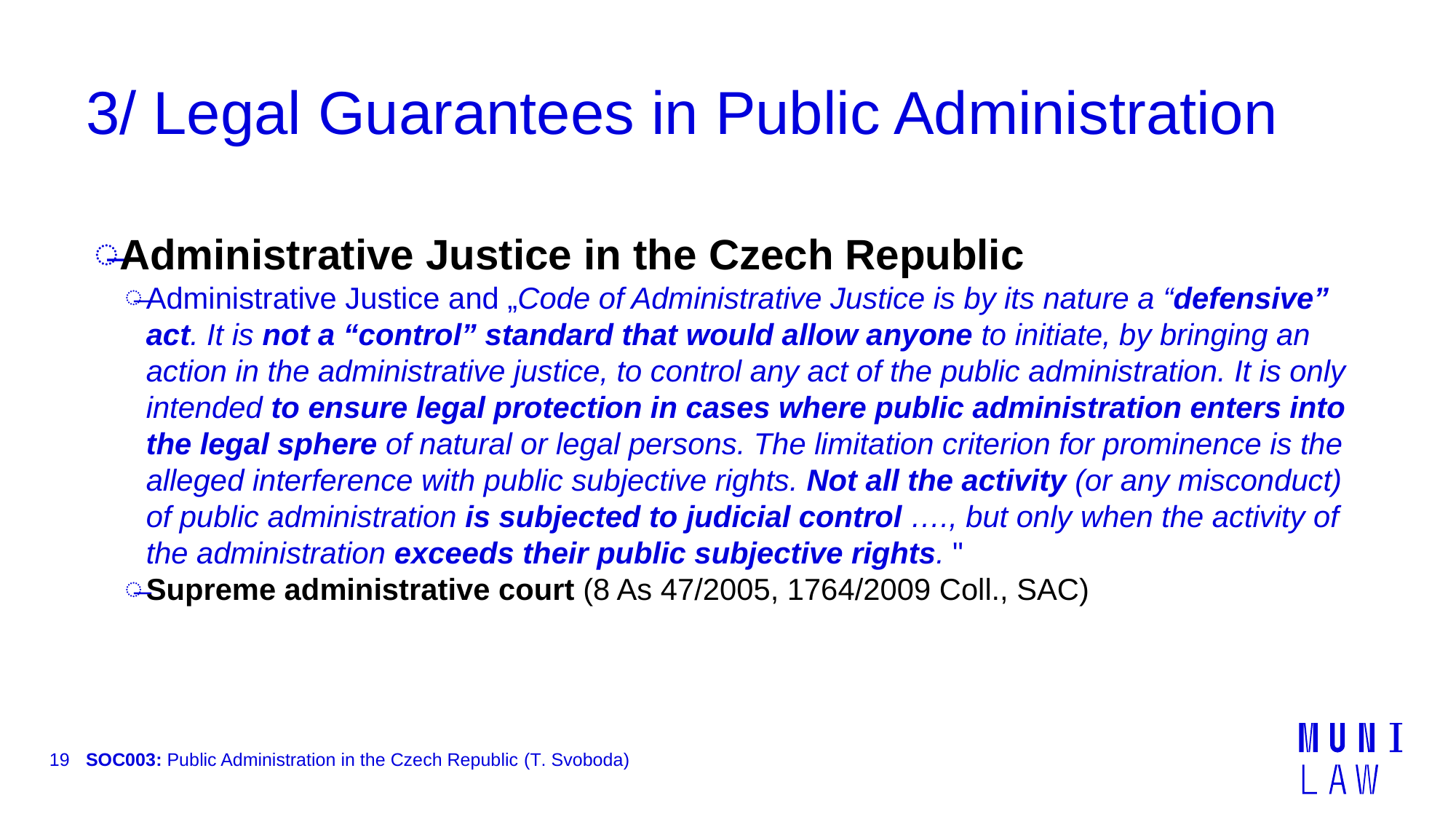

# 3/ Legal Guarantees in Public Administration
Administrative Justice in the Czech Republic
Administrative Justice and „Code of Administrative Justice is by its nature a “defensive” act. It is not a “control” standard that would allow anyone to initiate, by bringing an action in the administrative justice, to control any act of the public administration. It is only intended to ensure legal protection in cases where public administration enters into the legal sphere of natural or legal persons. The limitation criterion for prominence is the alleged interference with public subjective rights. Not all the activity (or any misconduct) of public administration is subjected to judicial control …., but only when the activity of the administration exceeds their public subjective rights. "
Supreme administrative court (8 As 47/2005, 1764/2009 Coll., SAC)
19
SOC003: Public Administration in the Czech Republic (T. Svoboda)